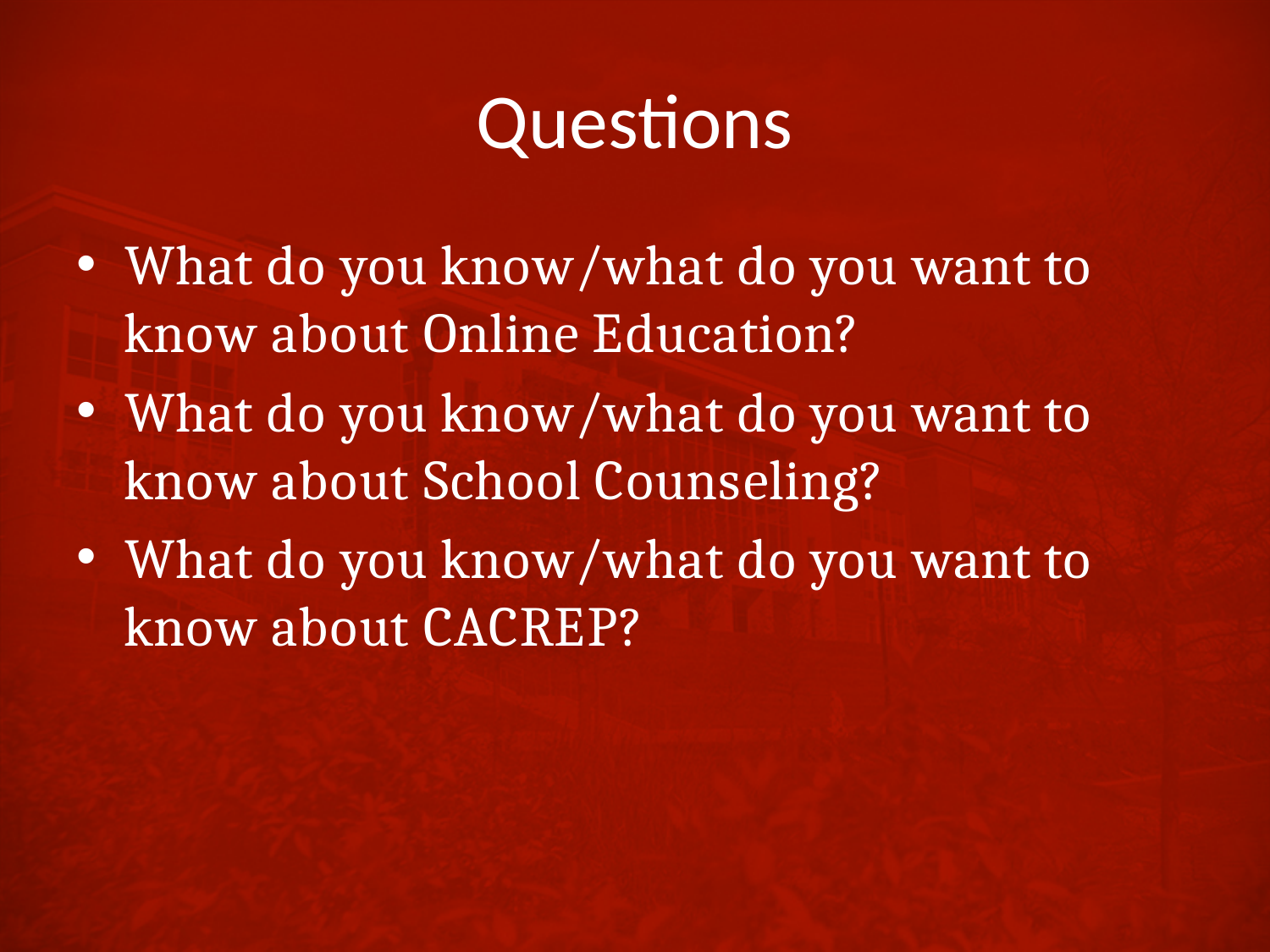

# Questions
What do you know/what do you want to know about Online Education?
What do you know/what do you want to know about School Counseling?
What do you know/what do you want to know about CACREP?